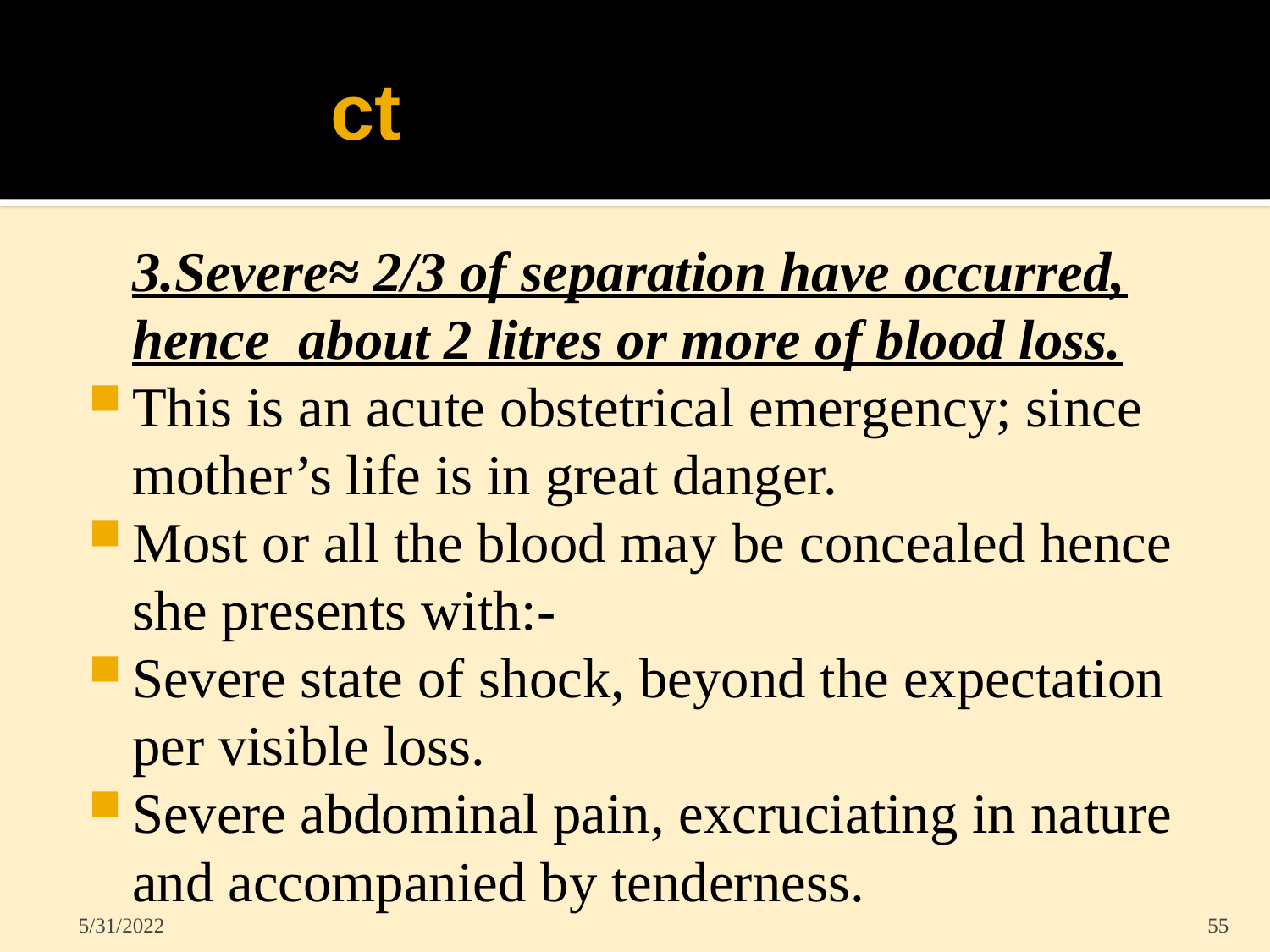

# ct
	3.Severe≈ 2/3 of separation have occurred, hence  about 2 litres or more of blood loss.
This is an acute obstetrical emergency; since mother’s life is in great danger.
Most or all the blood may be concealed hence she presents with:-
Severe state of shock, beyond the expectation per visible loss.
Severe abdominal pain, excruciating in nature and accompanied by tenderness.

5/31/2022
55